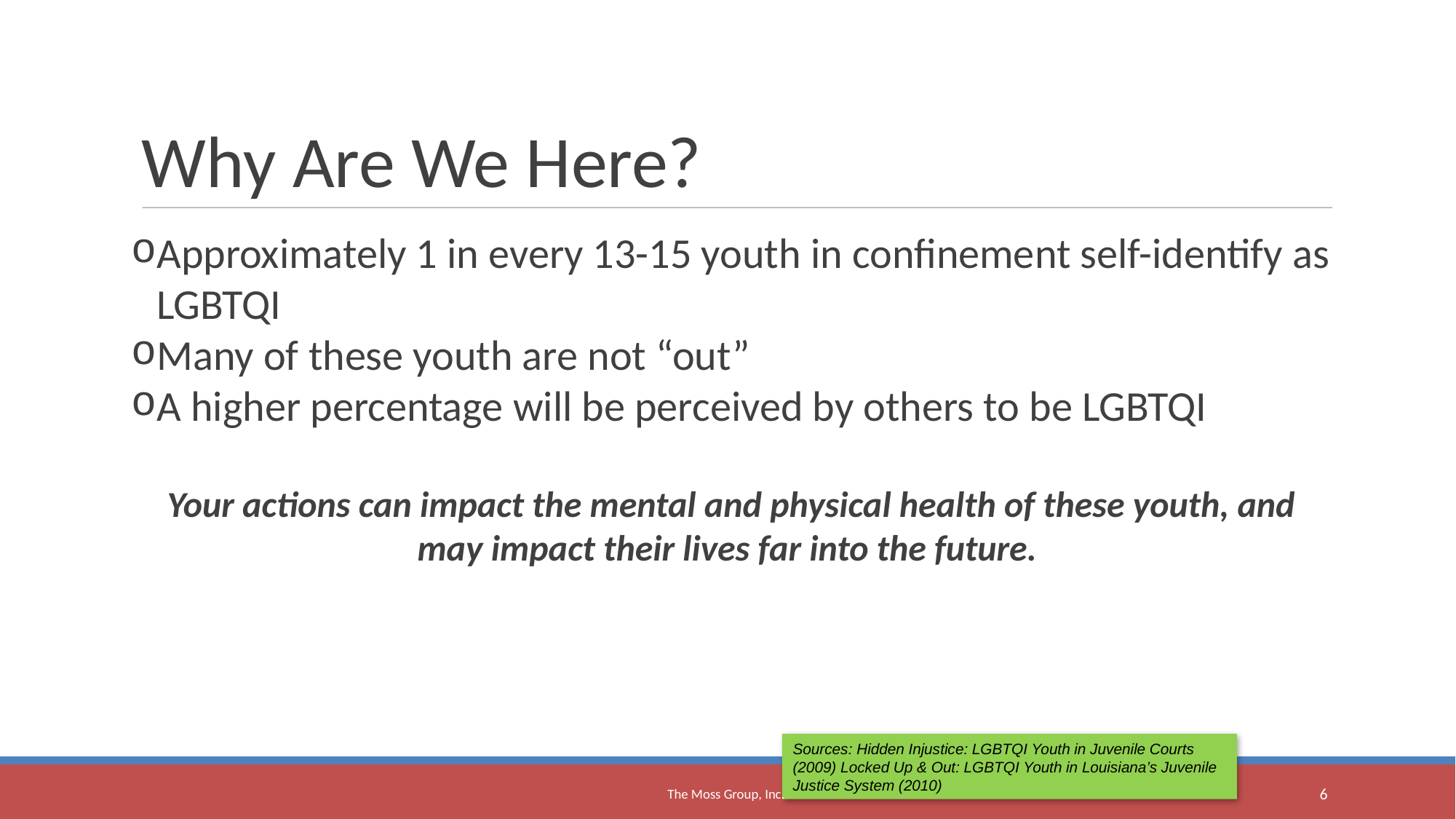

6
Why Are We Here?
Approximately 1 in every 13-15 youth in confinement self-identify as LGBTQI
Many of these youth are not “out”
A higher percentage will be perceived by others to be LGBTQI

Your actions can impact the mental and physical health of these youth, and may impact their lives far into the future.

Sources: Hidden Injustice: LGBTQI Youth in Juvenile Courts (2009) Locked Up & Out: LGBTQI Youth in Louisiana’s Juvenile Justice System (2010)
The Moss Group, Inc.
6